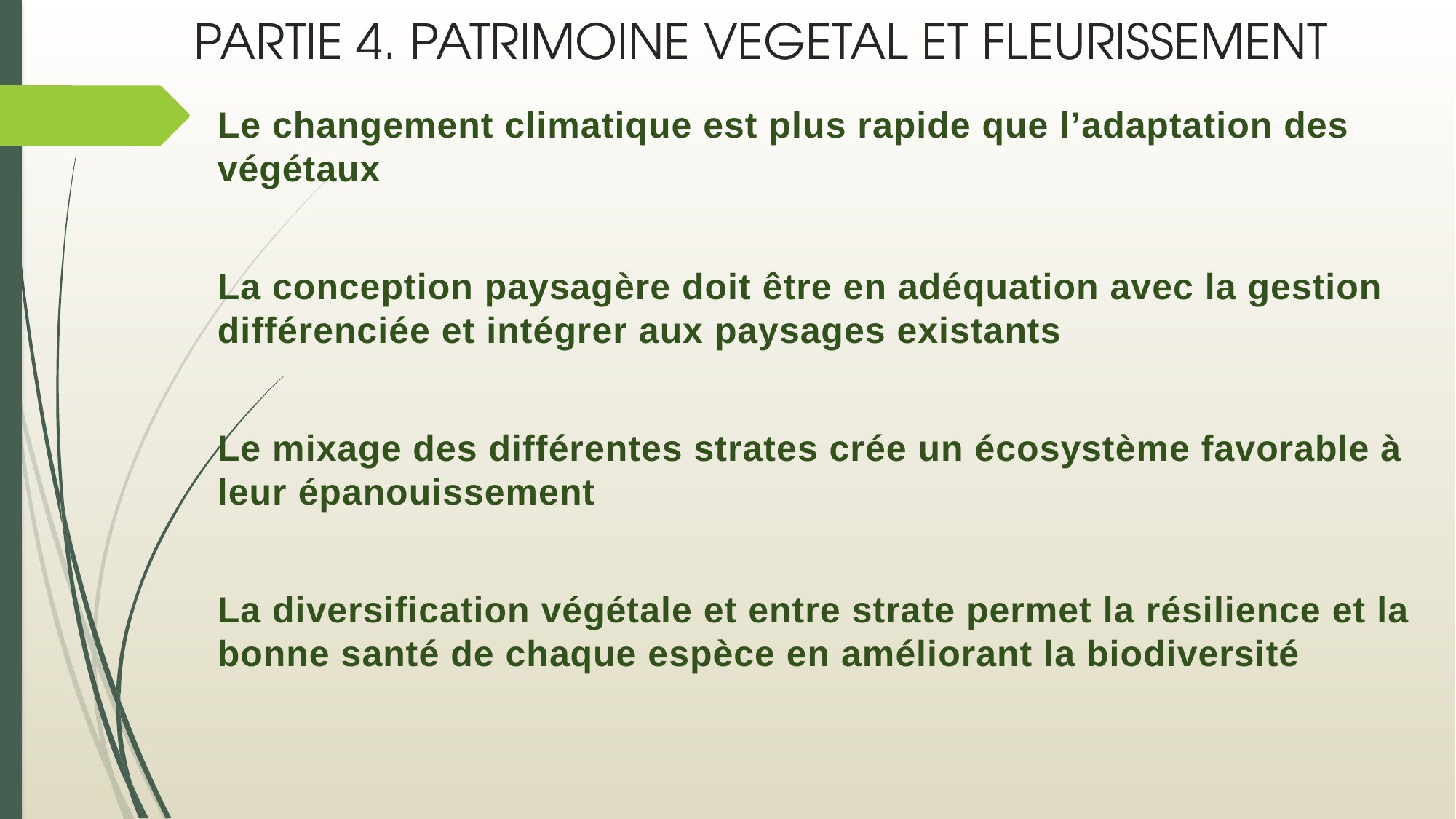

# PARTIE 4. PATRIMOINE VEGETAL ET FLEURISSEMENT
Le changement climatique est plus rapide que l’adaptation des végétaux

La conception paysagère doit être en adéquation avec la gestion différenciée et intégrer aux paysages existants

Le mixage des différentes strates crée un écosystème favorable à leur épanouissement

La diversification végétale et entre strate permet la résilience et la bonne santé de chaque espèce en améliorant la biodiversité